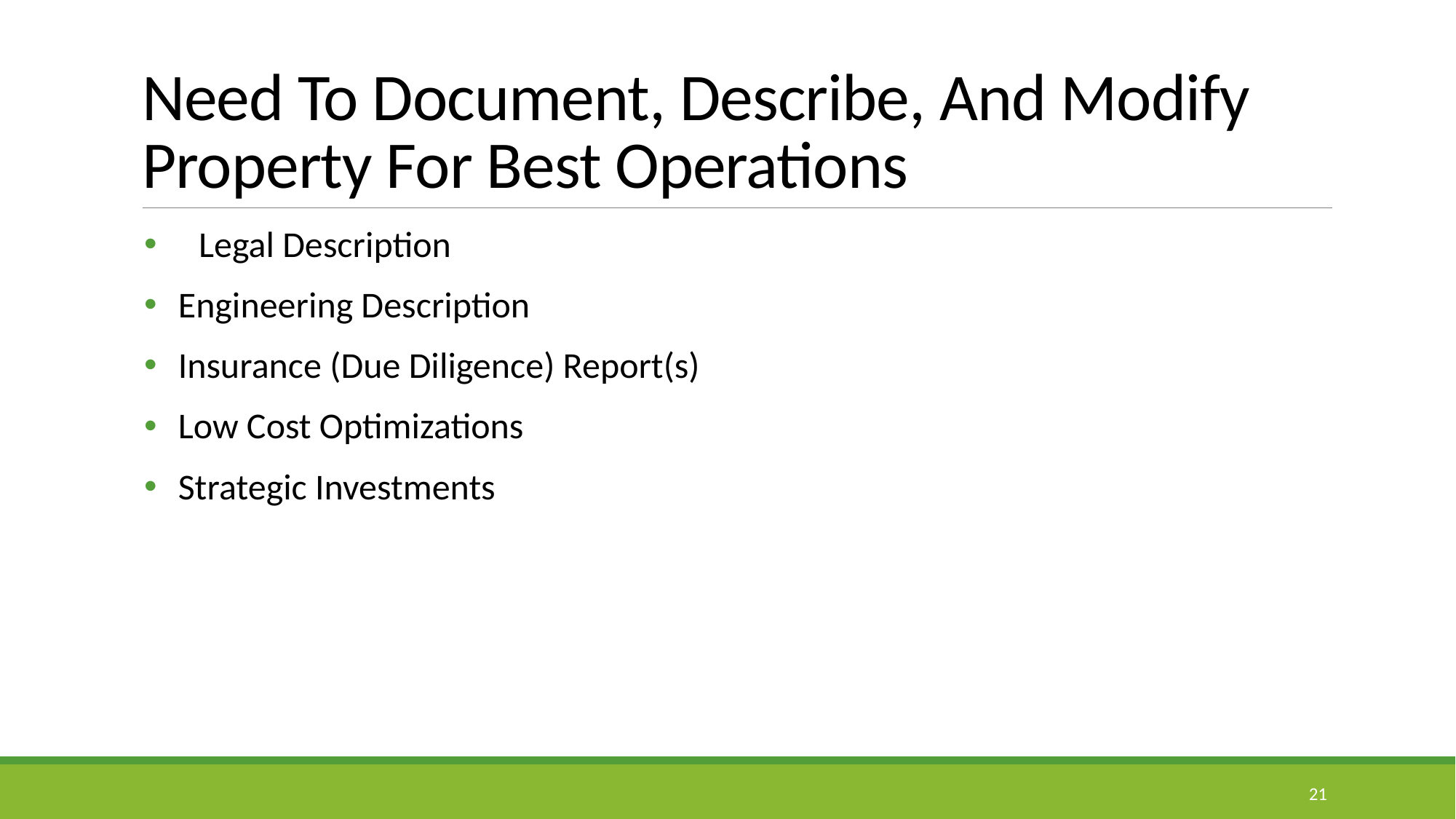

# Need To Document, Describe, And Modify Property For Best Operations
	Legal Description
Engineering Description
Insurance (Due Diligence) Report(s)
Low Cost Optimizations
Strategic Investments
21